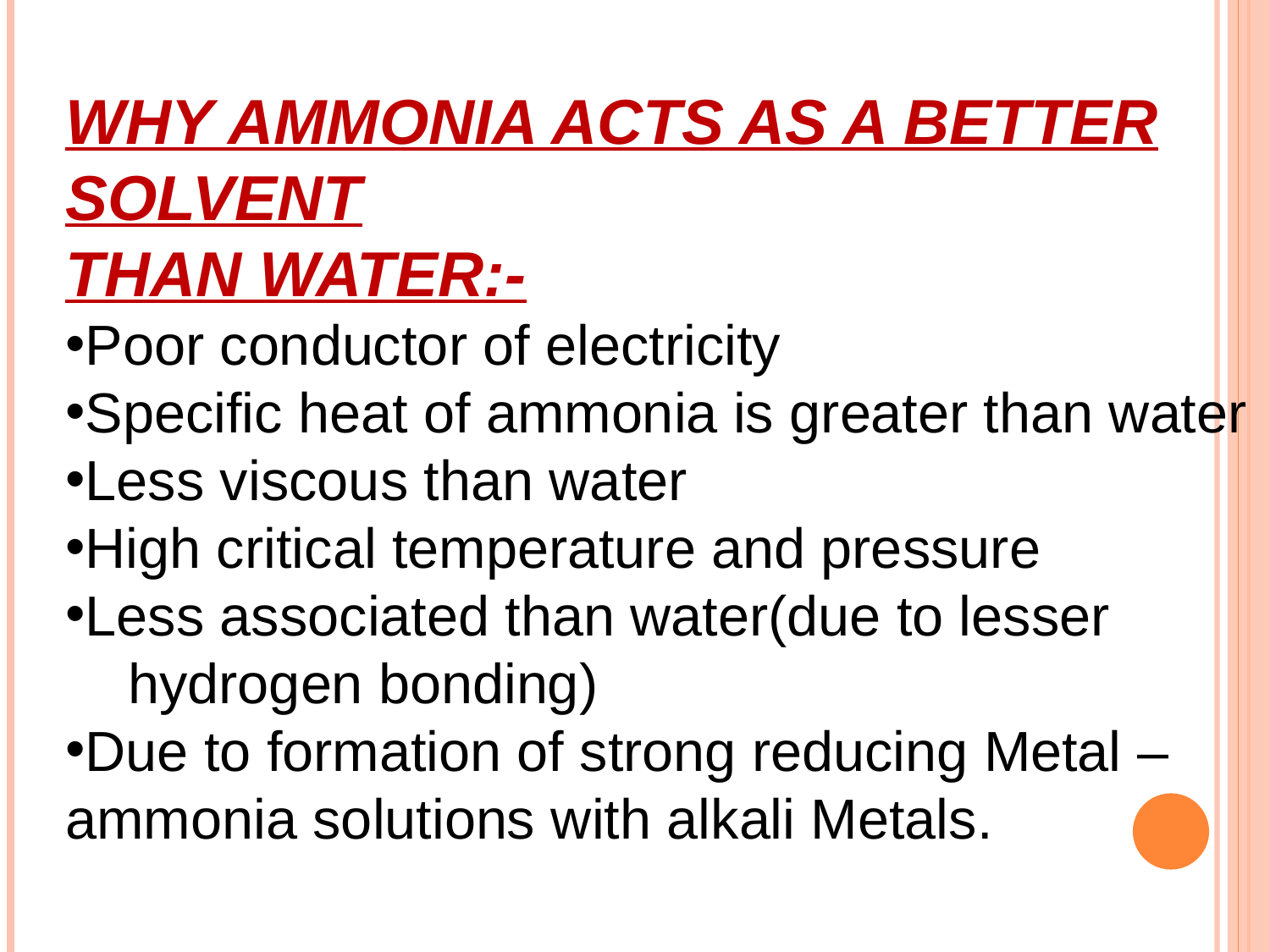

WHY AMMONIA ACTS AS A BETTER SOLVENT
THAN WATER:-
Poor conductor of electricity
Specific heat of ammonia is greater than water
Less viscous than water
High critical temperature and pressure
Less associated than water(due to lesser
    hydrogen bonding)
Due to formation of strong reducing Metal –ammonia solutions with alkali Metals.